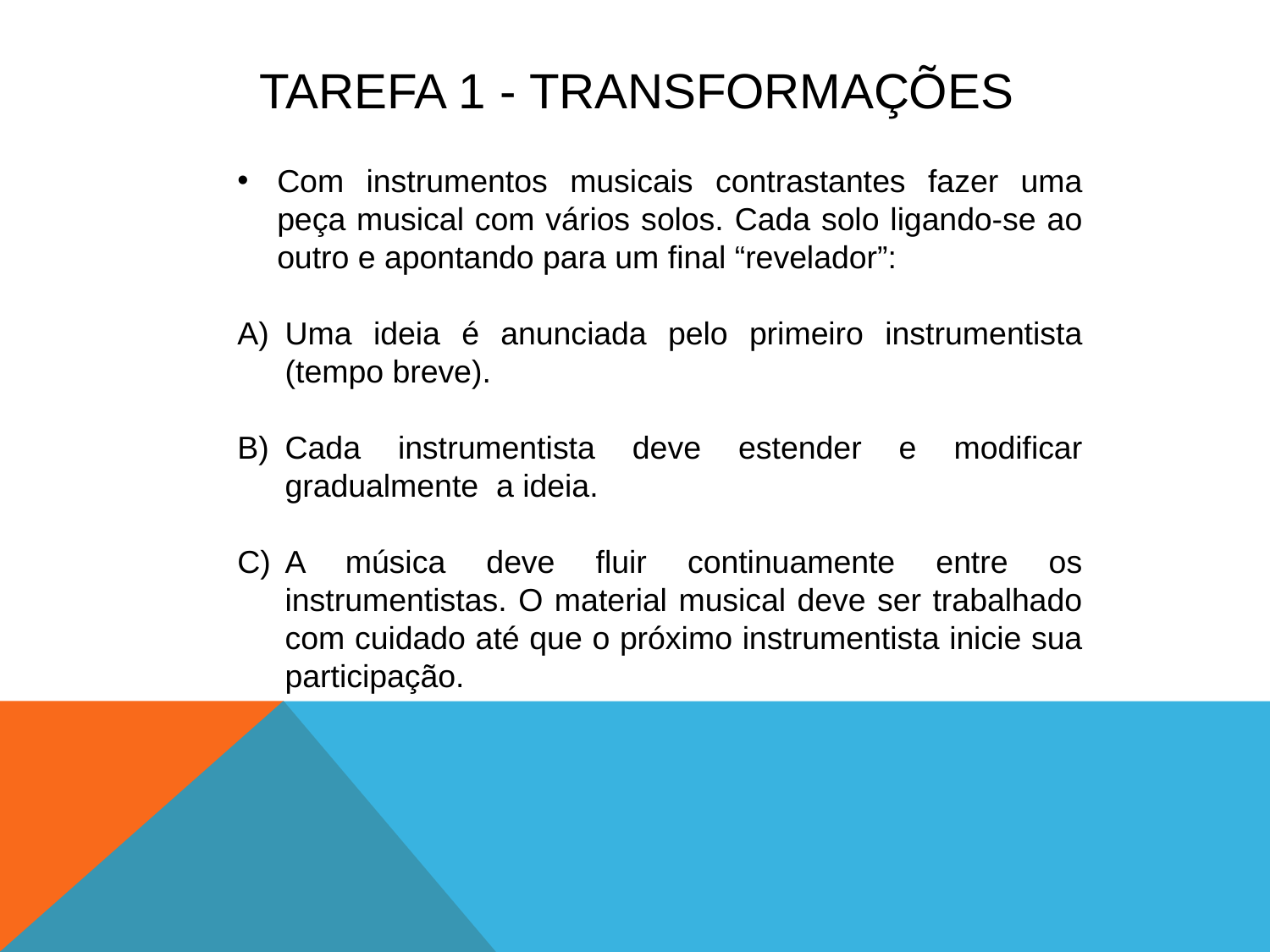

# Tarefa 1 - Transformações
Com instrumentos musicais contrastantes fazer uma peça musical com vários solos. Cada solo ligando-se ao outro e apontando para um final “revelador”:

Uma ideia é anunciada pelo primeiro instrumentista (tempo breve).

Cada instrumentista deve estender e modificar gradualmente  a ideia.

A música deve fluir continuamente entre os instrumentistas. O material musical deve ser trabalhado com cuidado até que o próximo instrumentista inicie sua participação.